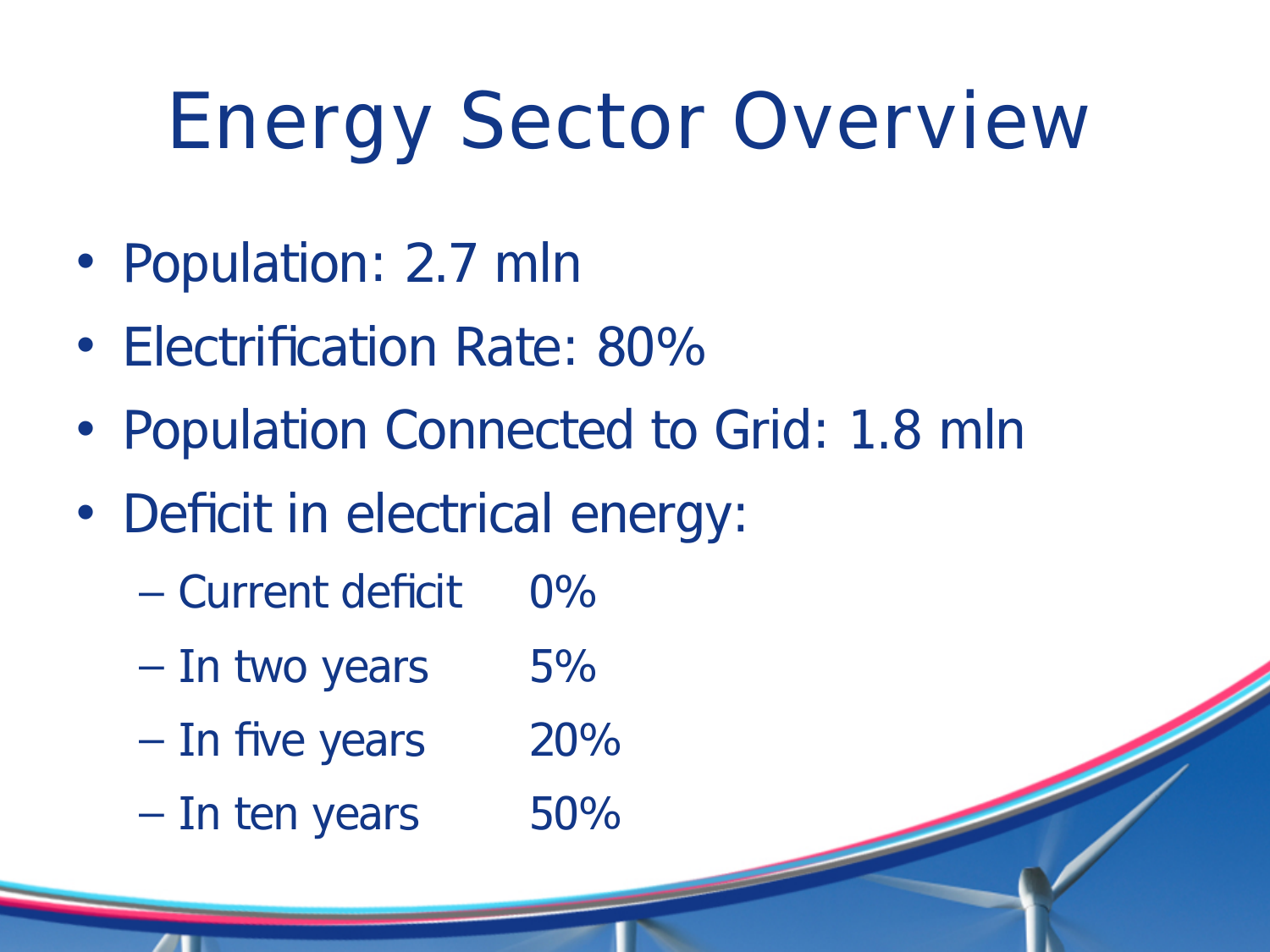

# Energy Sector Overview
Population: 2.7 mln
Electrification Rate: 80%
Population Connected to Grid: 1.8 mln
Deficit in electrical energy:
Current deficit 	0%
In two years		5%
In five years		20%
In ten years		50%